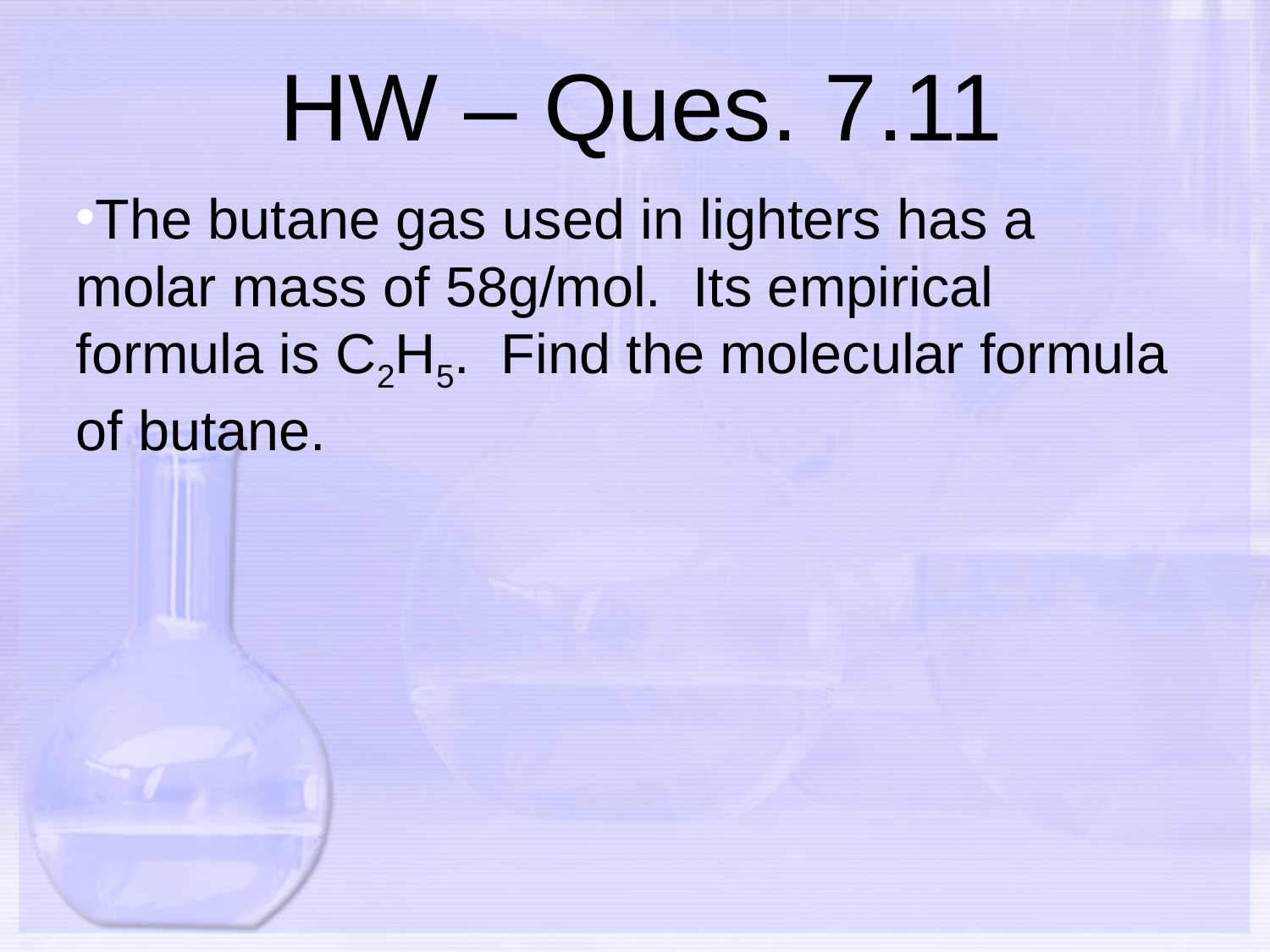

# HW – Ques. 7.11
The butane gas used in lighters has a molar mass of 58g/mol.  Its empirical formula is C2H5.  Find the molecular formula of butane.